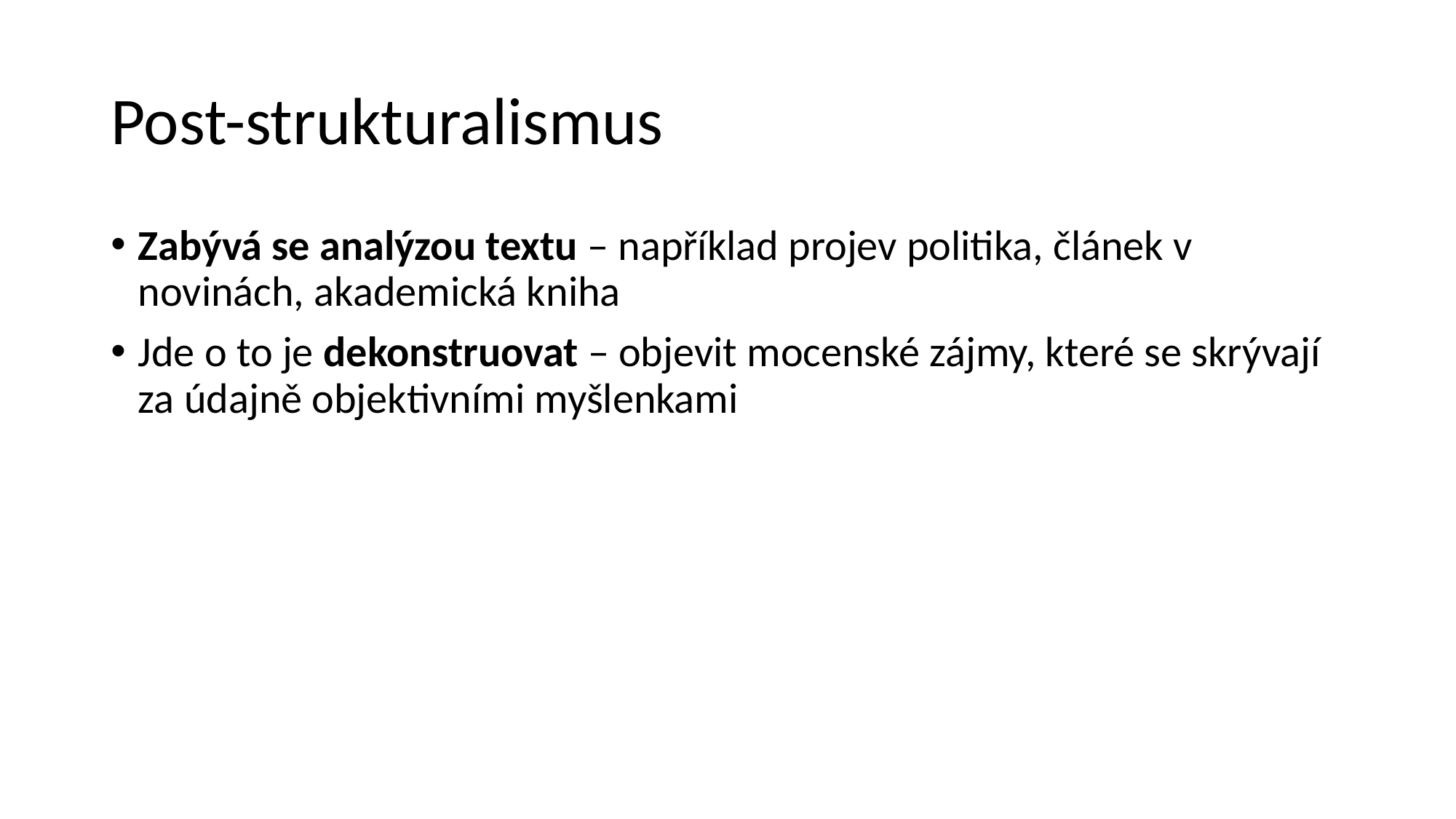

# Post-strukturalismus
Zabývá se analýzou textu – například projev politika, článek v novinách, akademická kniha
Jde o to je dekonstruovat – objevit mocenské zájmy, které se skrývají za údajně objektivními myšlenkami